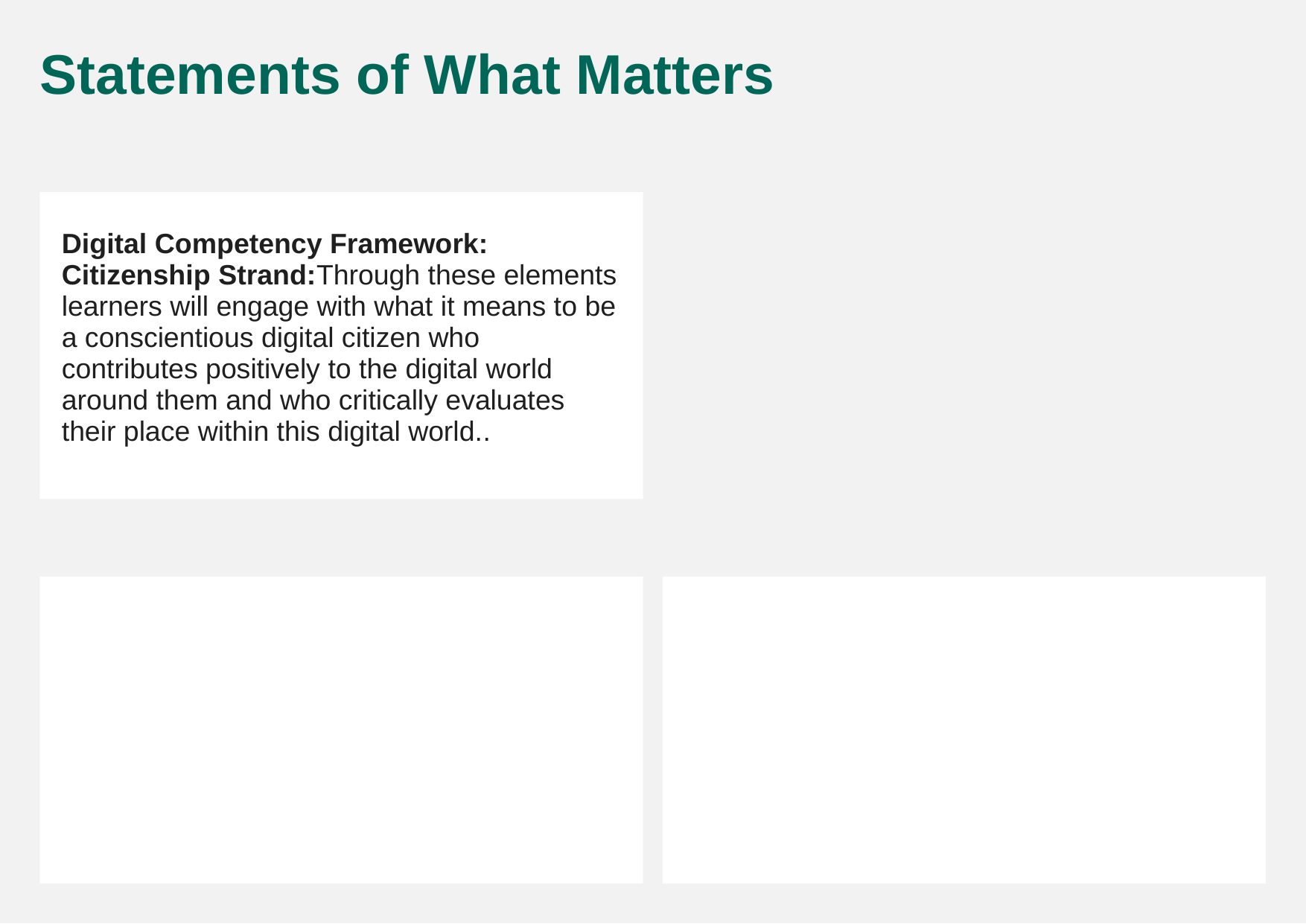

Statements of What Matters

Digital Competency Framework: Citizenship Strand:Through these elements learners will engage with what it means to be a conscientious digital citizen who contributes positively to the digital world around them and who critically evaluates their place within this digital world..